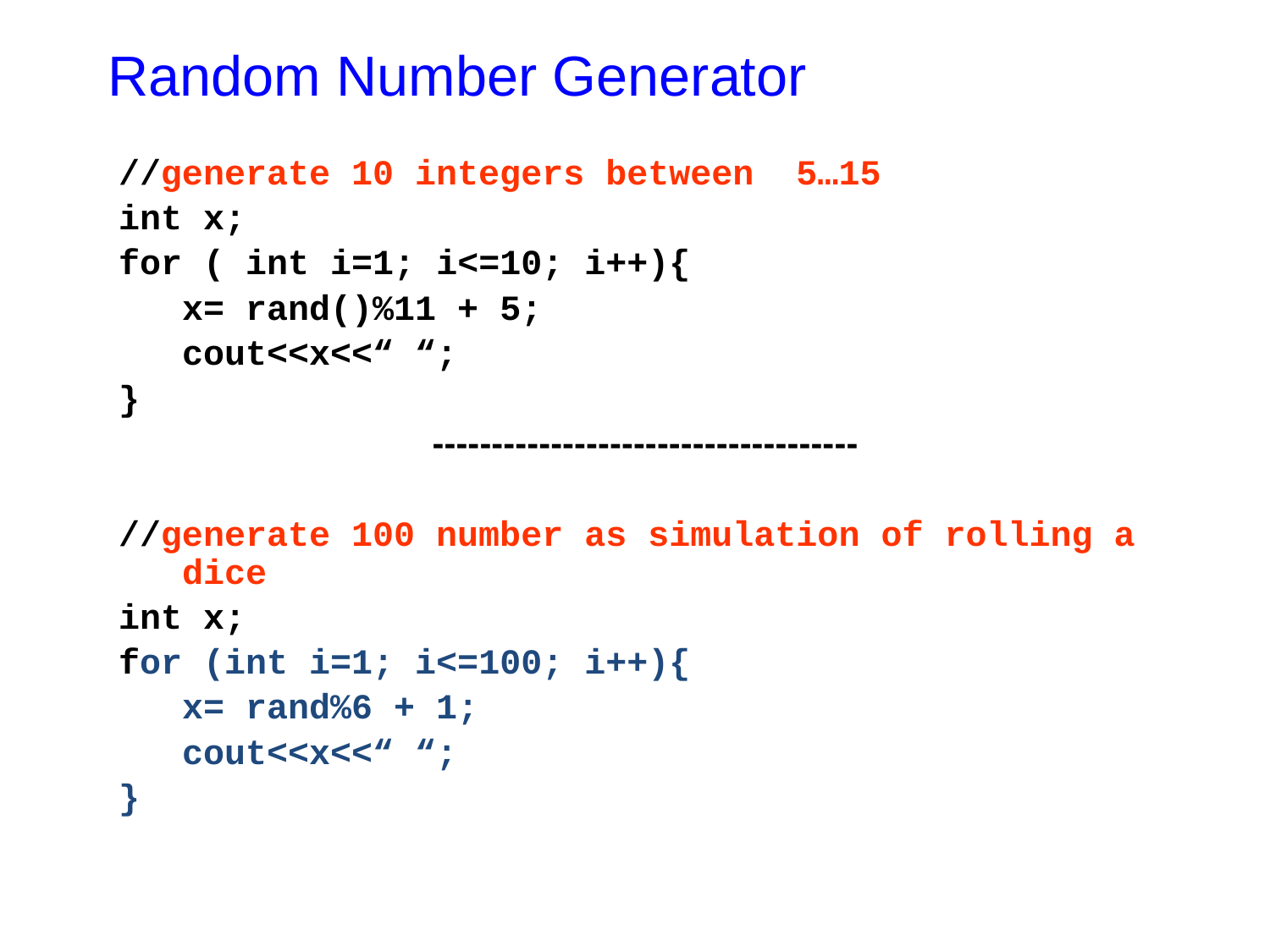

# Random Number Generator
//generate 10 integers between  5…15
int x;
for ( int i=1; i<=10; i++){
	x= rand()%11 + 5;
	cout<<x<<“ “;
}
------------------------------------

//generate 100 number as simulation of rolling a dice
int x;
for (int i=1; i<=100; i++){
	x= rand%6 + 1;
	cout<<x<<“ “;
}